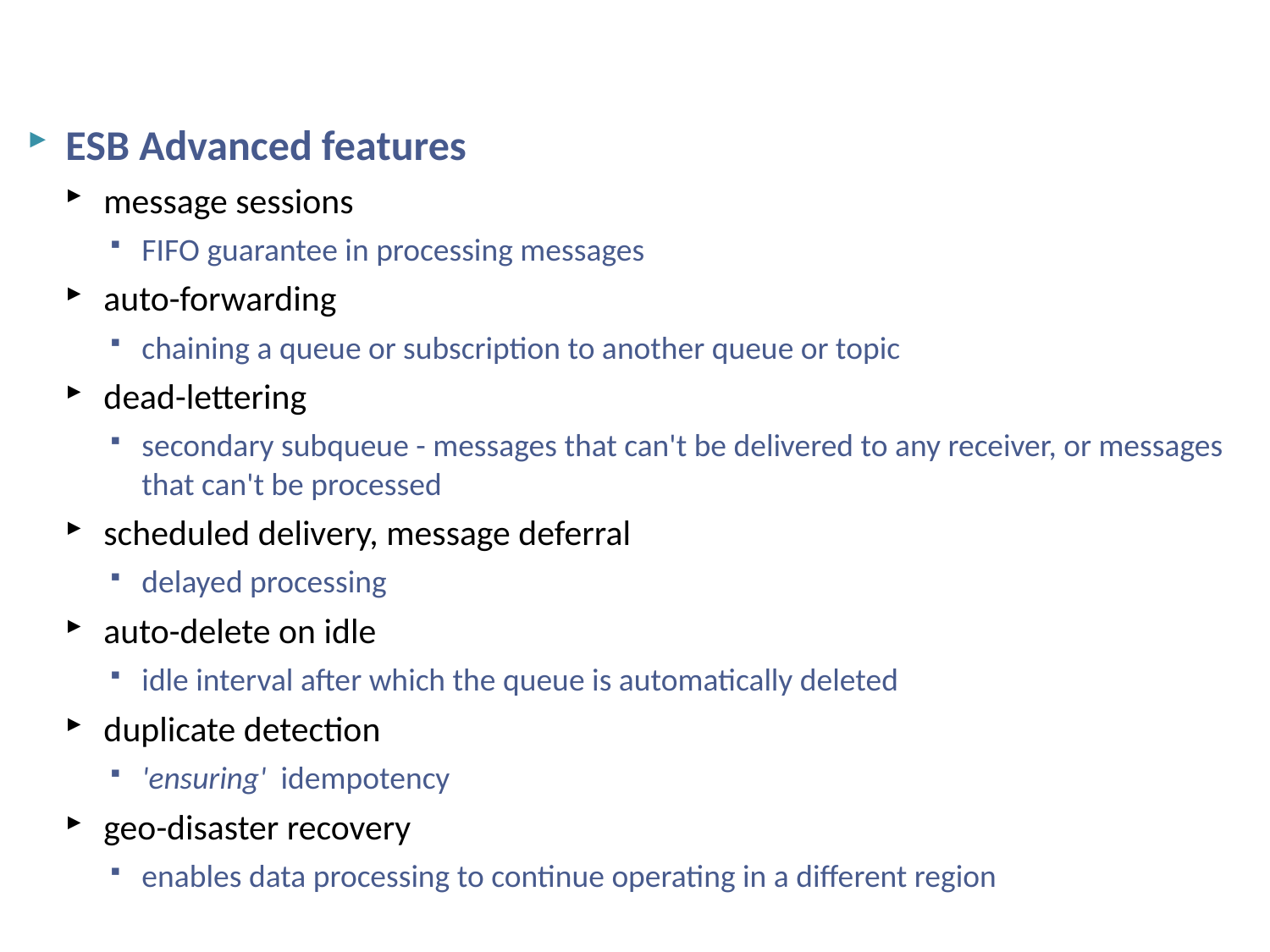

# Service Bus - Advanced Features
ESB Advanced features
message sessions
FIFO guarantee in processing messages
auto-forwarding
chaining a queue or subscription to another queue or topic
dead-lettering
secondary subqueue - messages that can't be delivered to any receiver, or messages that can't be processed
scheduled delivery, message deferral
delayed processing
auto-delete on idle
idle interval after which the queue is automatically deleted
duplicate detection
'ensuring'  idempotency
geo-disaster recovery
enables data processing to continue operating in a different region